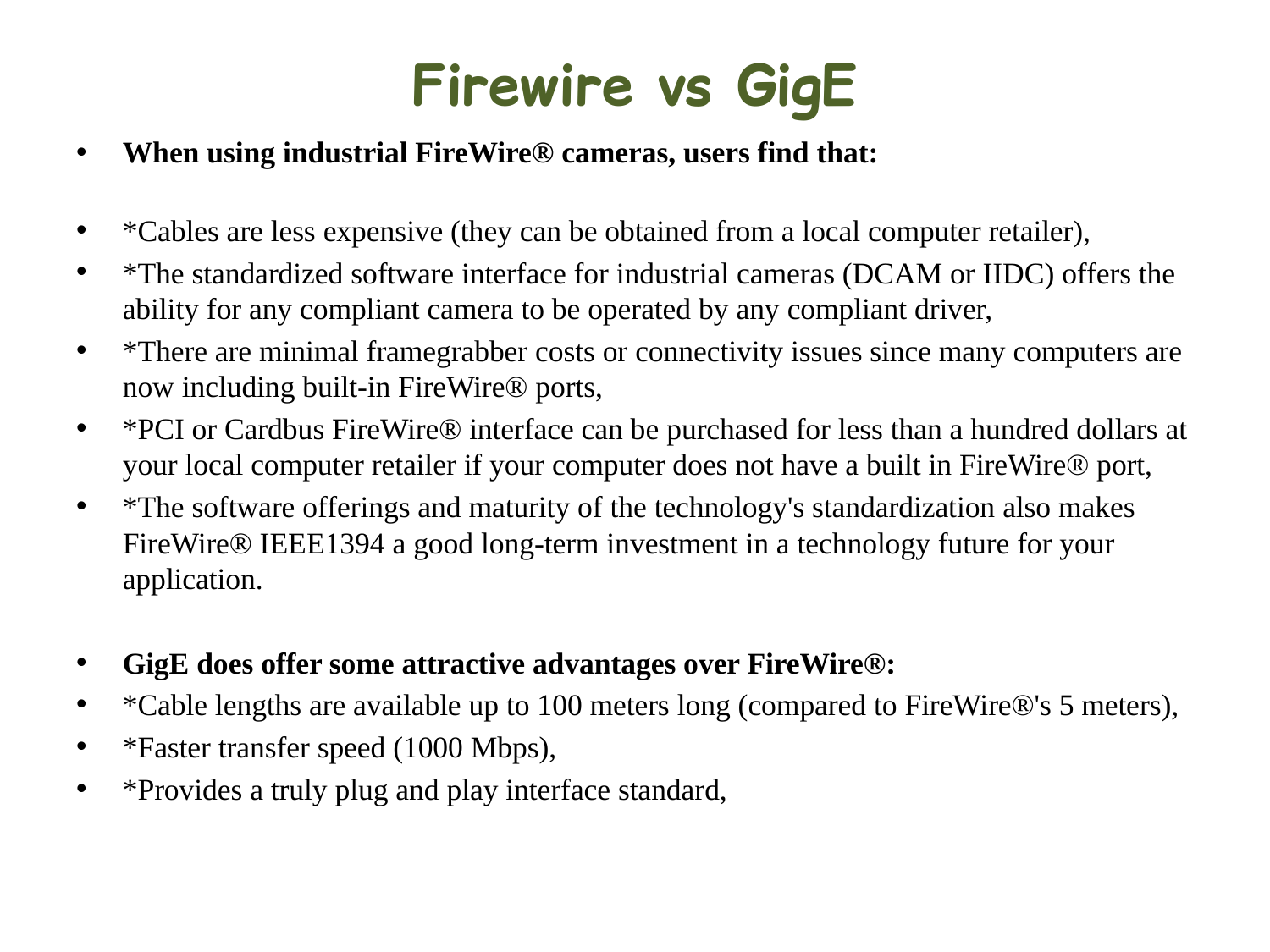

# Firewire vs GigE
When using industrial FireWire® cameras, users find that:
*Cables are less expensive (they can be obtained from a local computer retailer),
*The standardized software interface for industrial cameras (DCAM or IIDC) offers the ability for any compliant camera to be operated by any compliant driver,
*There are minimal framegrabber costs or connectivity issues since many computers are now including built-in FireWire® ports,
*PCI or Cardbus FireWire® interface can be purchased for less than a hundred dollars at your local computer retailer if your computer does not have a built in FireWire® port,
*The software offerings and maturity of the technology's standardization also makes FireWire® IEEE1394 a good long-term investment in a technology future for your application.

GigE does offer some attractive advantages over FireWire®:
*Cable lengths are available up to 100 meters long (compared to FireWire®'s 5 meters),
*Faster transfer speed (1000 Mbps),
*Provides a truly plug and play interface standard,